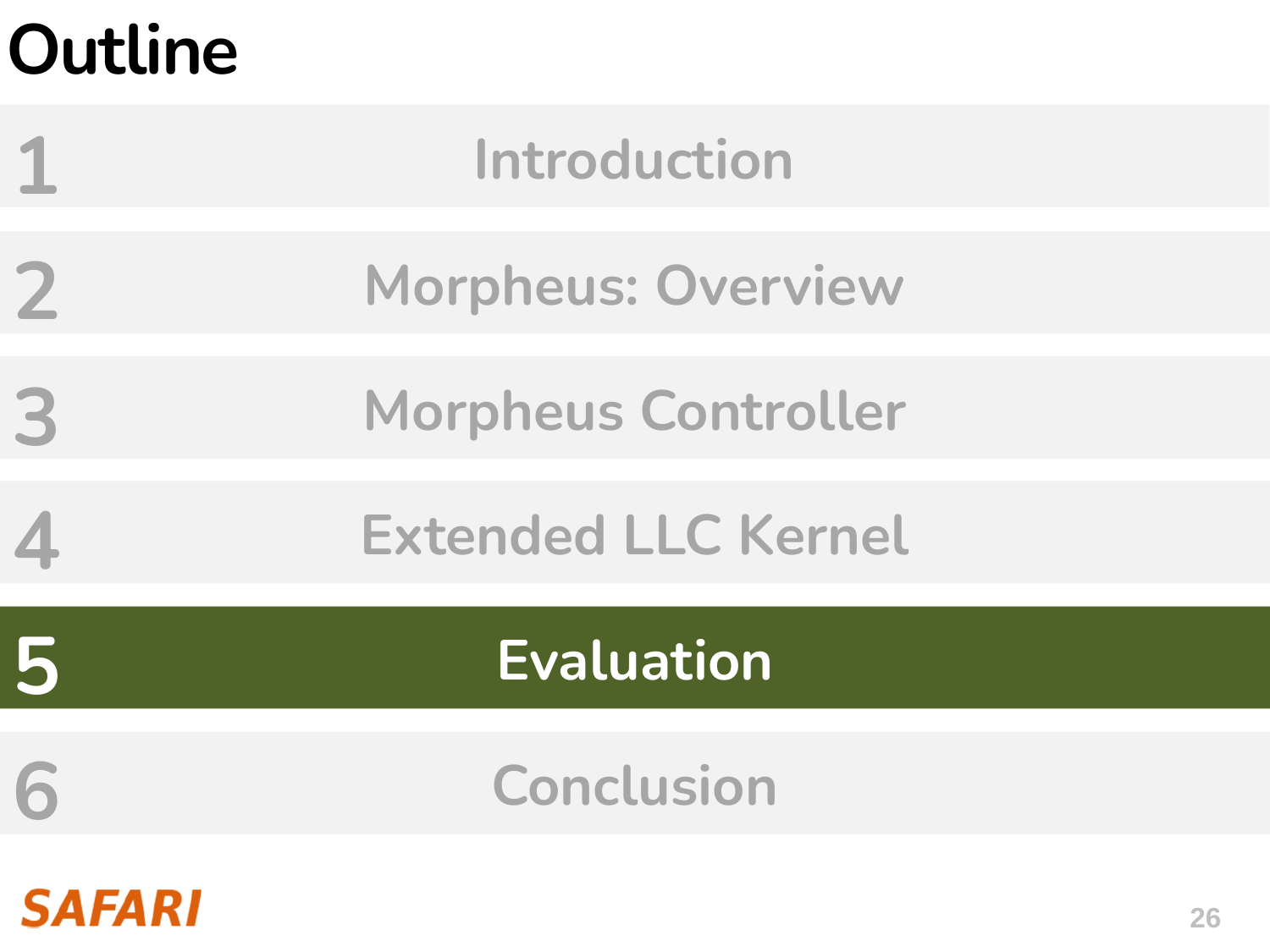

# Outline
Introduction
1
Morpheus: Overview
2
Morpheus Controller
3
Extended LLC Kernel
4
Evaluation
5
Conclusion
6
26